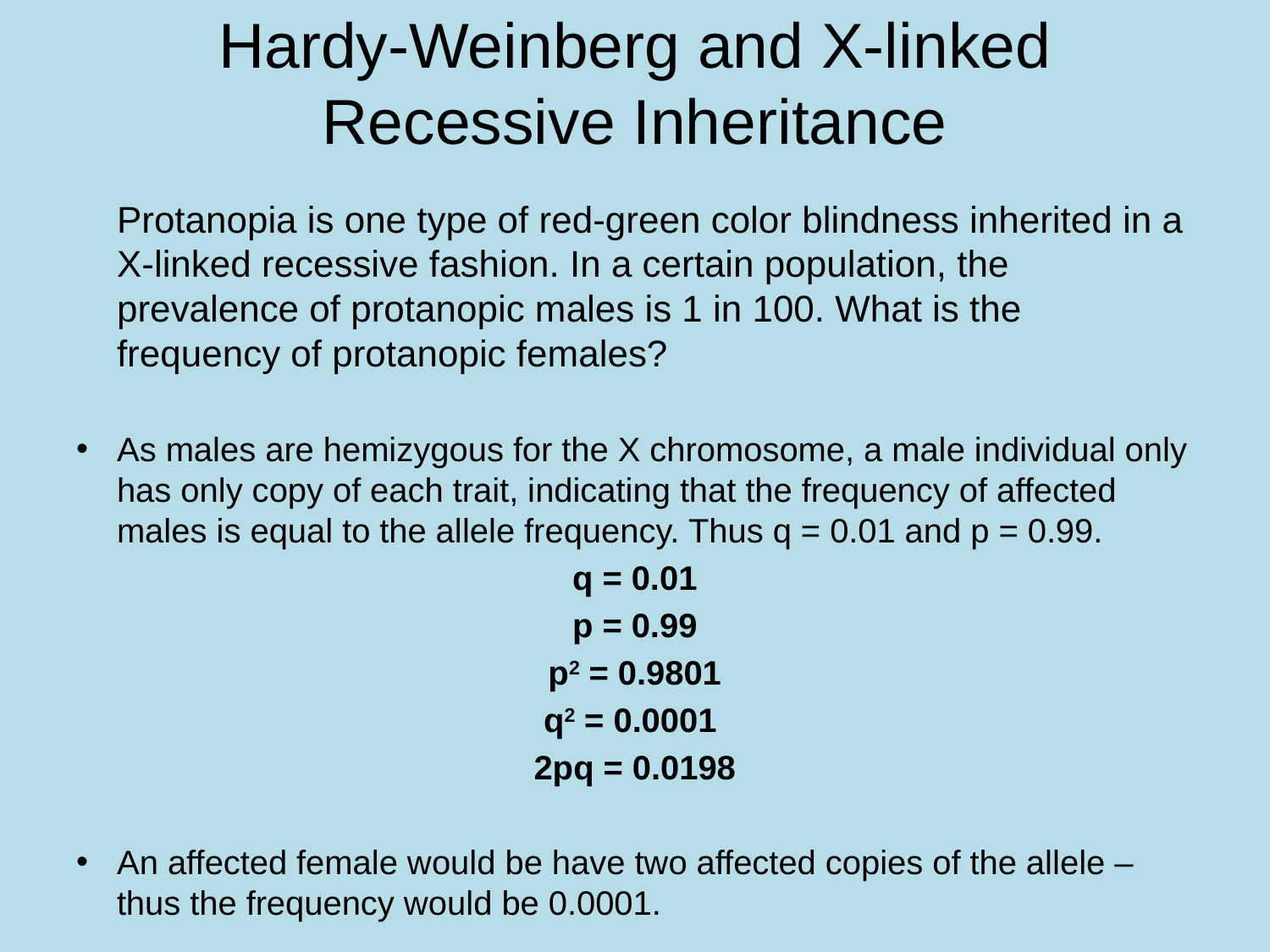

# Hardy-Weinberg and X-linked Recessive Inheritance
	Protanopia is one type of red-green color blindness inherited in a X-linked recessive fashion. In a certain population, the prevalence of protanopic males is 1 in 100. What is the frequency of protanopic females?

As males are hemizygous for the X chromosome, a male individual only has only copy of each trait, indicating that the frequency of affected males is equal to the allele frequency. Thus q = 0.01 and p = 0.99.
q = 0.01
p = 0.99
p2 = 0.9801
q2 = 0.0001
2pq = 0.0198

An affected female would be have two affected copies of the allele – thus the frequency would be 0.0001.